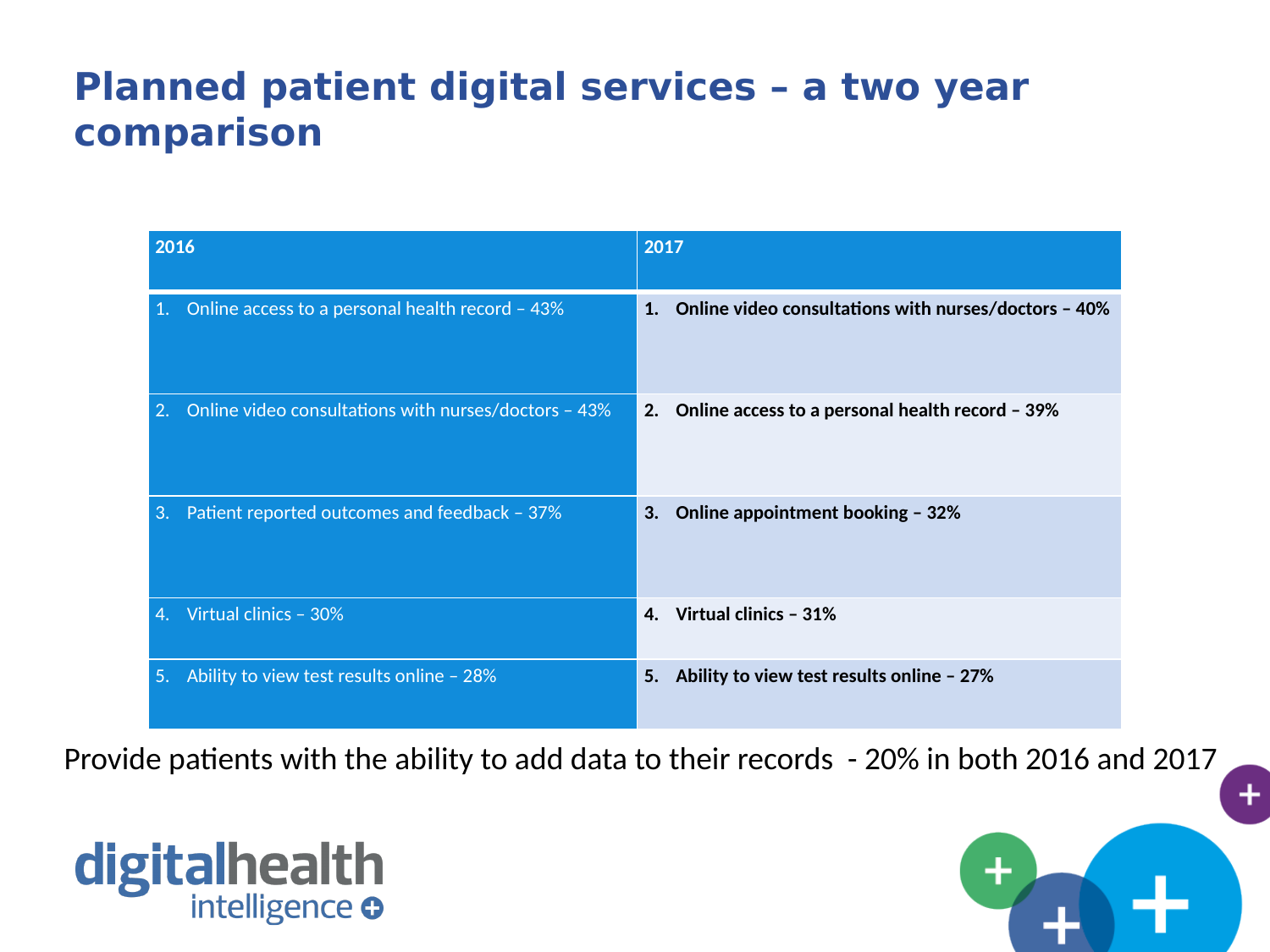

# Planned patient digital services – a two year comparison
| 2016 | 2017 |
| --- | --- |
| Online access to a personal health record – 43% | Online video consultations with nurses/doctors – 40% |
| Online video consultations with nurses/doctors – 43% | Online access to a personal health record – 39% |
| Patient reported outcomes and feedback – 37% | Online appointment booking – 32% |
| Virtual clinics – 30% | Virtual clinics – 31% |
| Ability to view test results online – 28% | Ability to view test results online – 27% |
Provide patients with the ability to add data to their records  - 20% in both 2016 and 2017